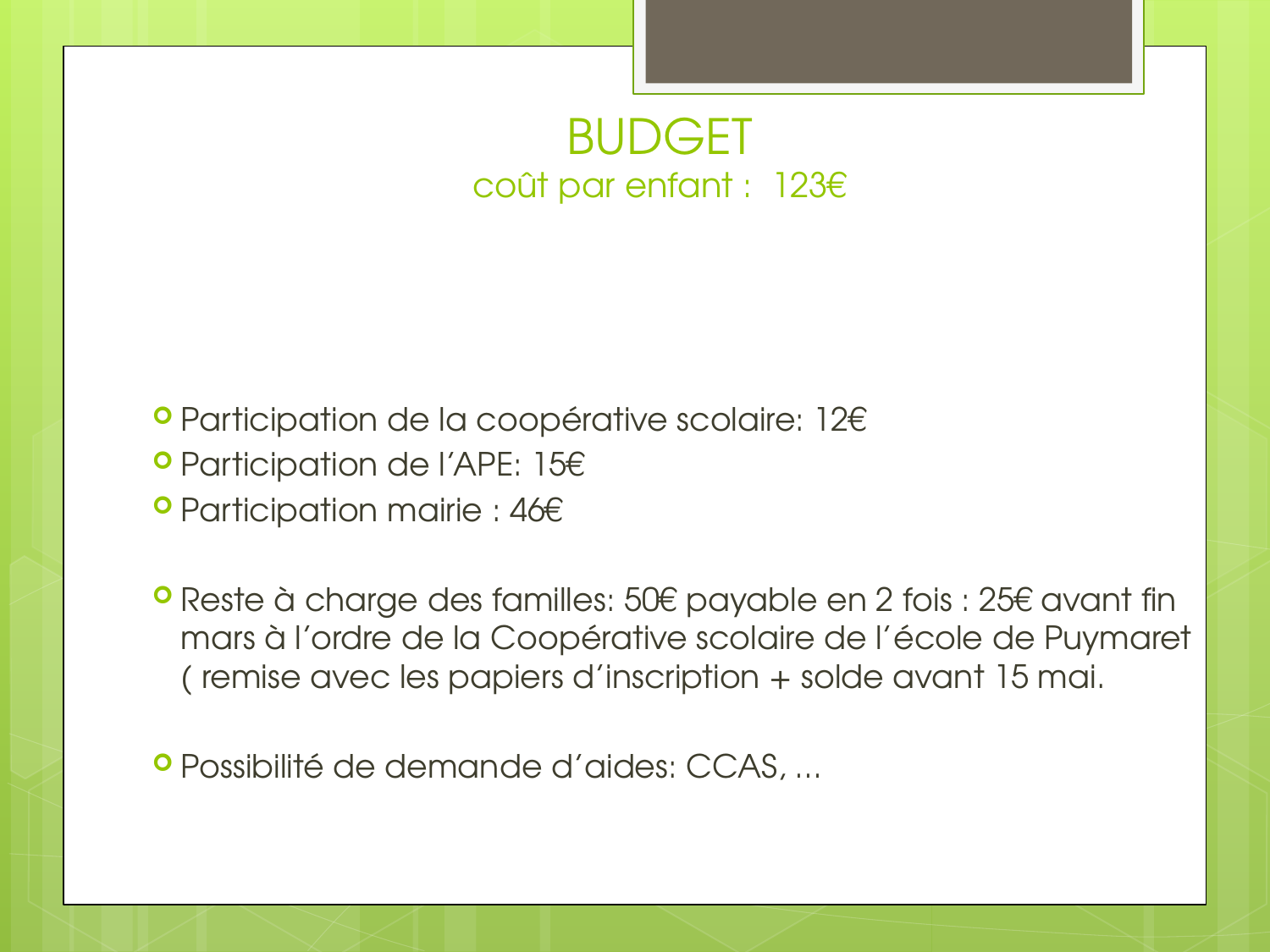

# BUDGET coût par enfant :  123€
Participation de la coopérative scolaire: 12€
Participation de l’APE: 15€
Participation mairie : 46€

Reste à charge des familles: 50€ payable en 2 fois : 25€ avant fin mars à l’ordre de la Coopérative scolaire de l’école de Puymaret ( remise avec les papiers d’inscription + solde avant 15 mai.

Possibilité de demande d’aides: CCAS, …